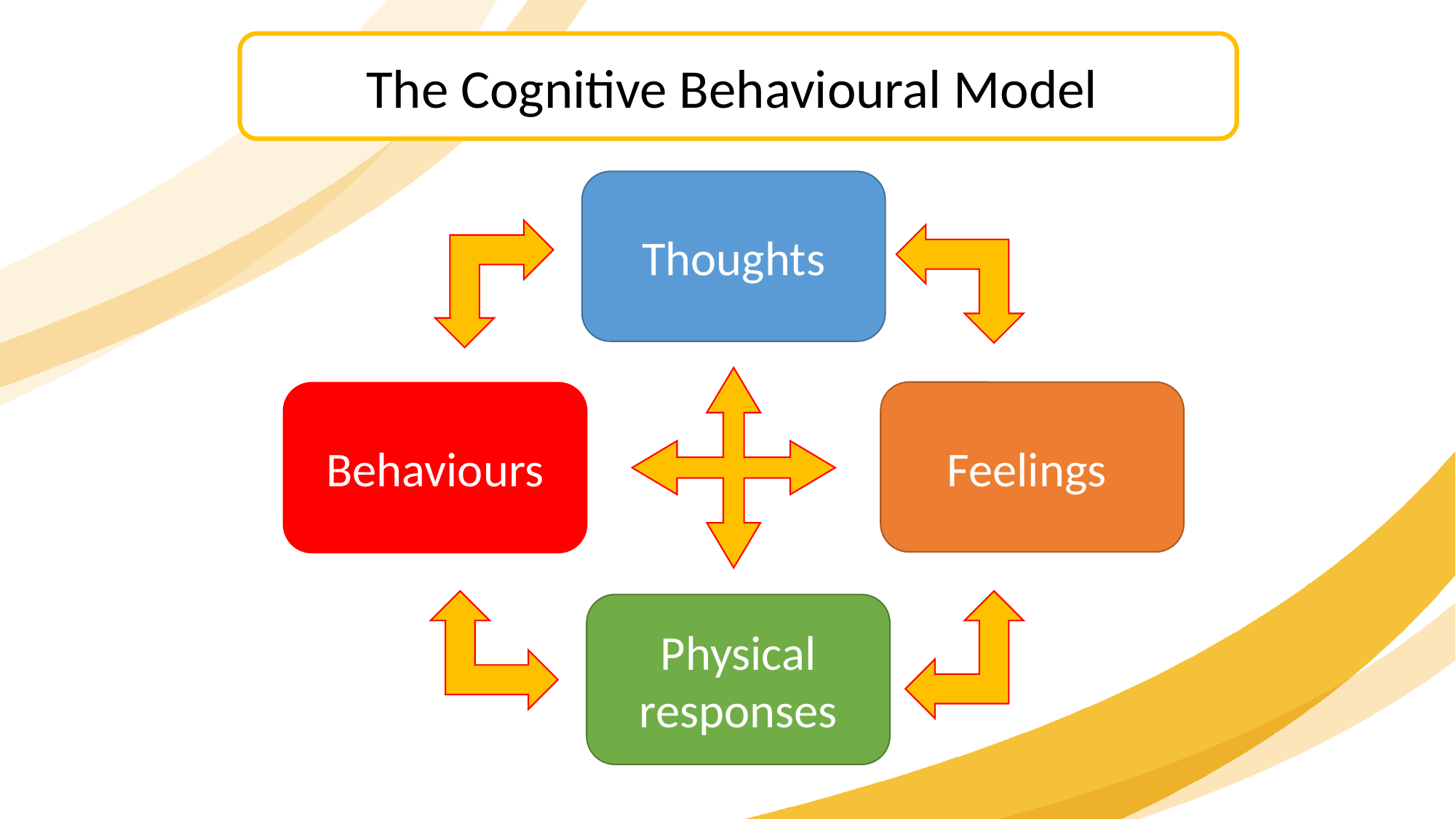

The Cognitive Behavioural Model
Thoughts

Feelings
Behaviours

Physical responses